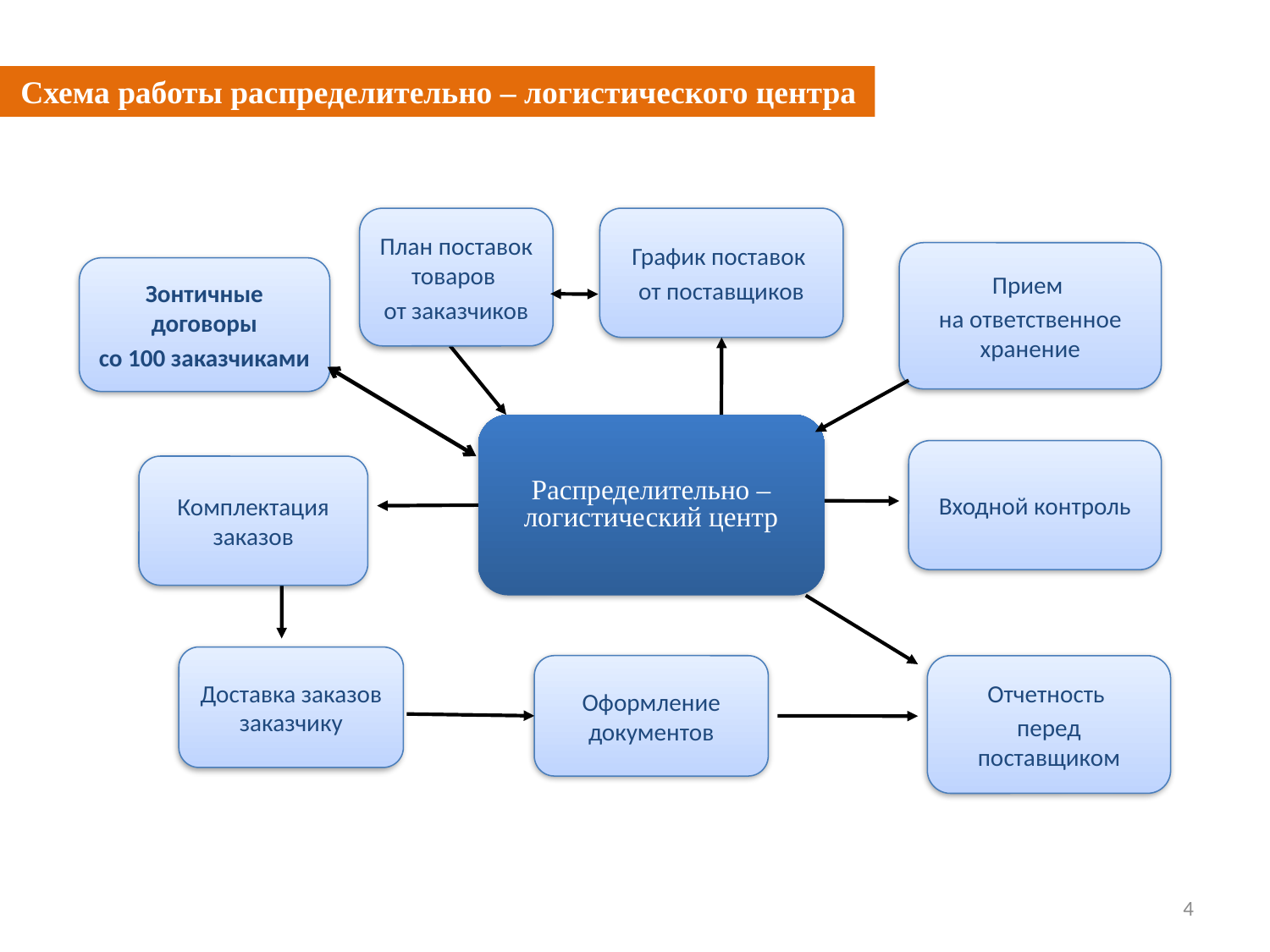

Схема работы распределительно – логистического центра
План поставок товаров
от заказчиков
График поставок
от поставщиков
Прием
на ответственное хранение
Зонтичные договоры
со 100 заказчиками
Распределительно – логистический центр
Входной контроль
Комплектация заказов
Доставка заказов заказчику
Оформление документов
Отчетность
перед поставщиком
4